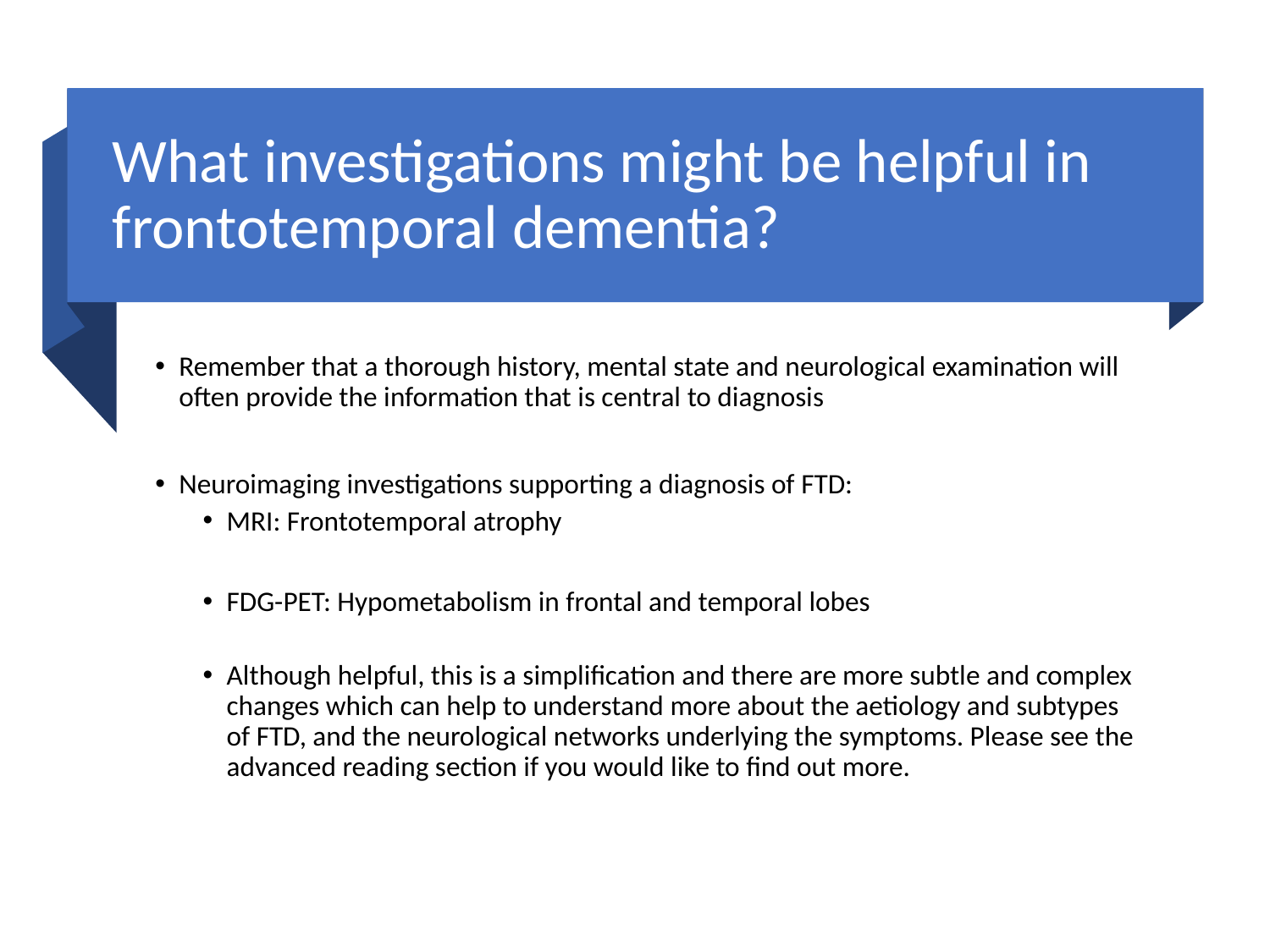

# What investigations might be helpful in frontotemporal dementia?

Remember that a thorough history, mental state and neurological examination will often provide the information that is central to diagnosis

Neuroimaging investigations supporting a diagnosis of FTD:
MRI: Frontotemporal atrophy

FDG-PET: Hypometabolism in frontal and temporal lobes

Although helpful, this is a simplification and there are more subtle and complex changes which can help to understand more about the aetiology and subtypes of FTD, and the neurological networks underlying the symptoms. Please see the advanced reading section if you would like to find out more.